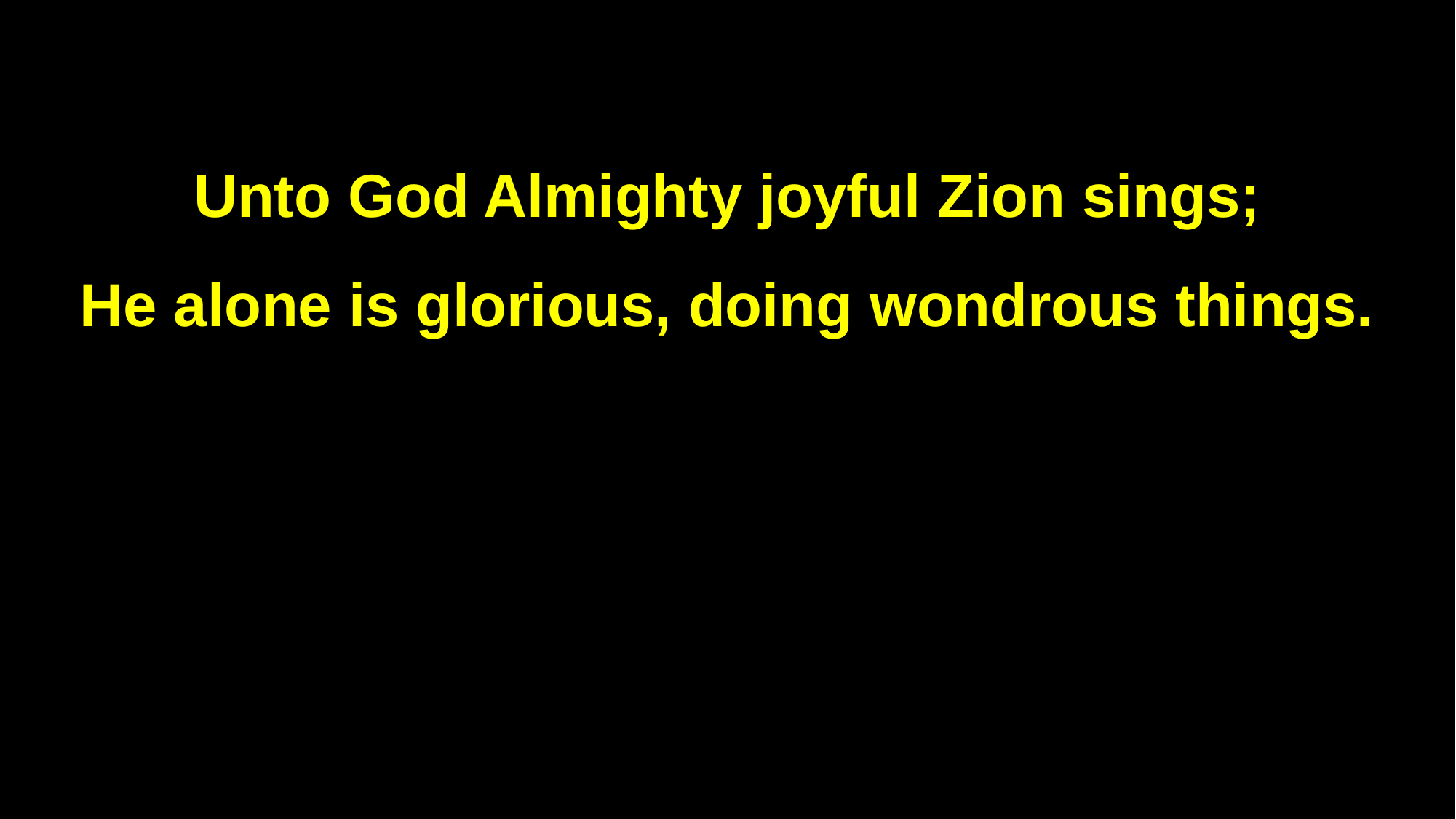

Unto God Almighty joyful Zion sings;
He alone is glorious, doing wondrous things.